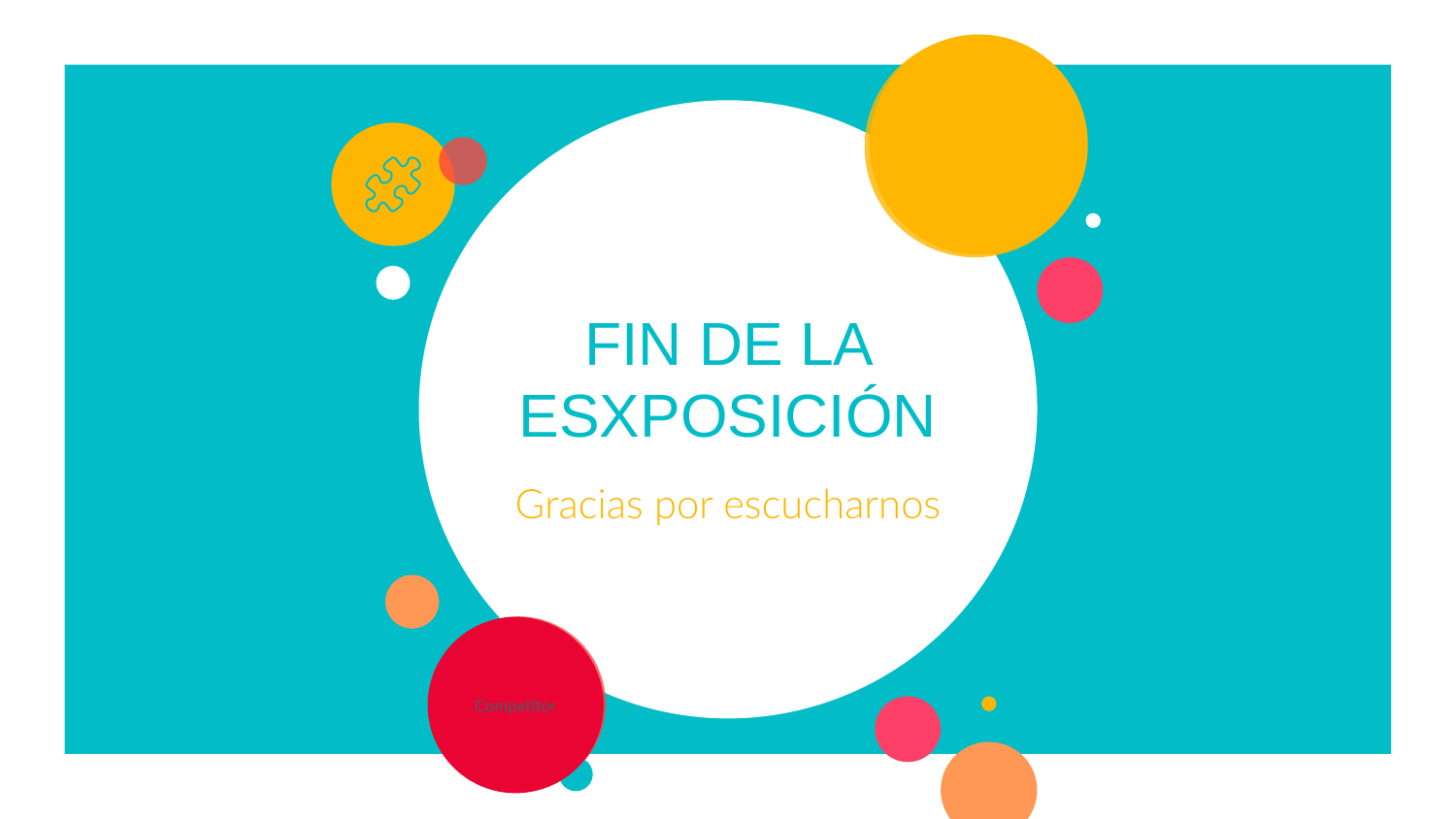

# FIN DE LA ESXPOSICIÓN
Gracias por escucharnos
Competitor